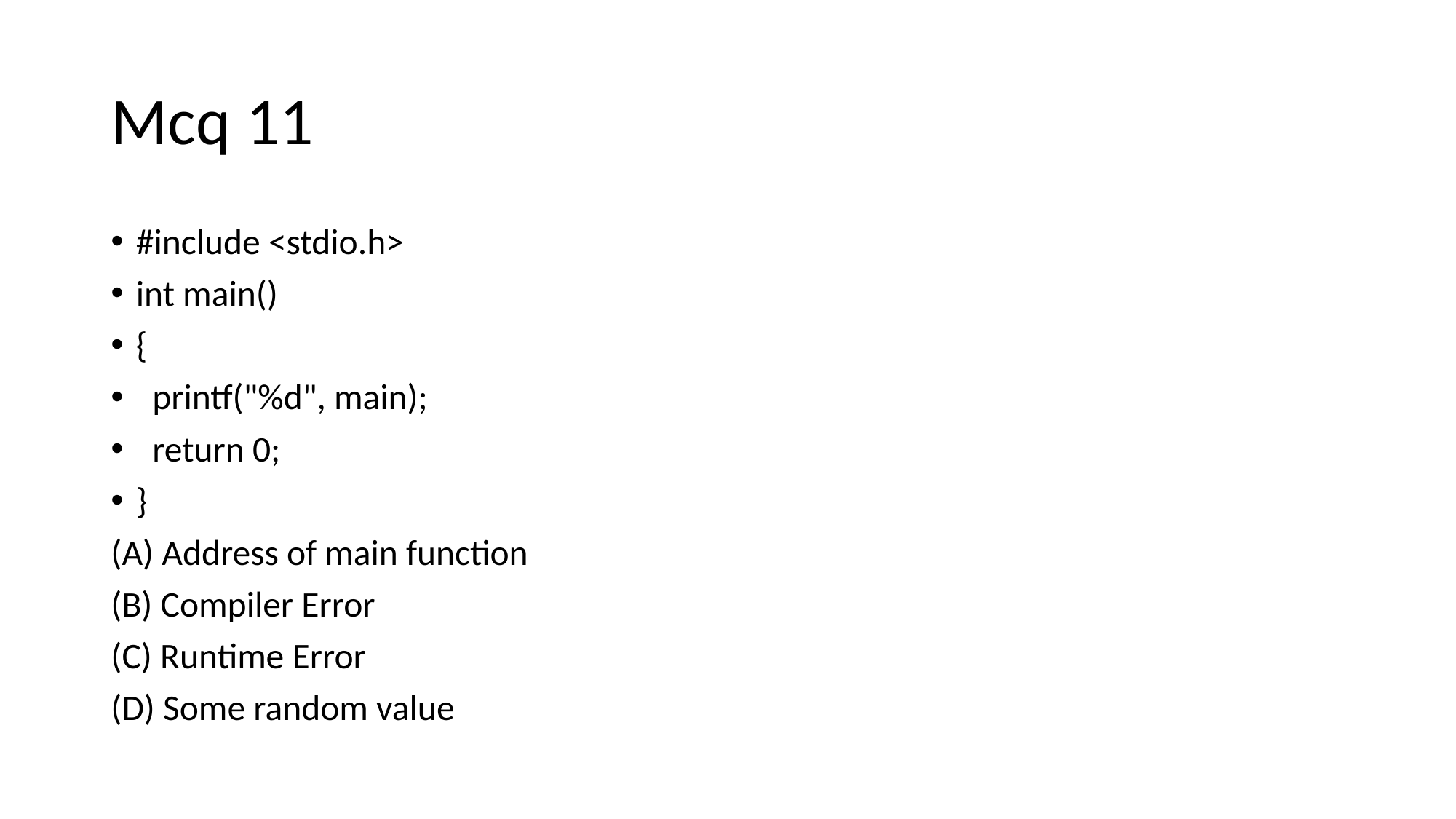

# Mcq 11
#include <stdio.h>
int main()
{
  printf("%d", main);
  return 0;
}
(A) Address of main function
(B) Compiler Error
(C) Runtime Error
(D) Some random value